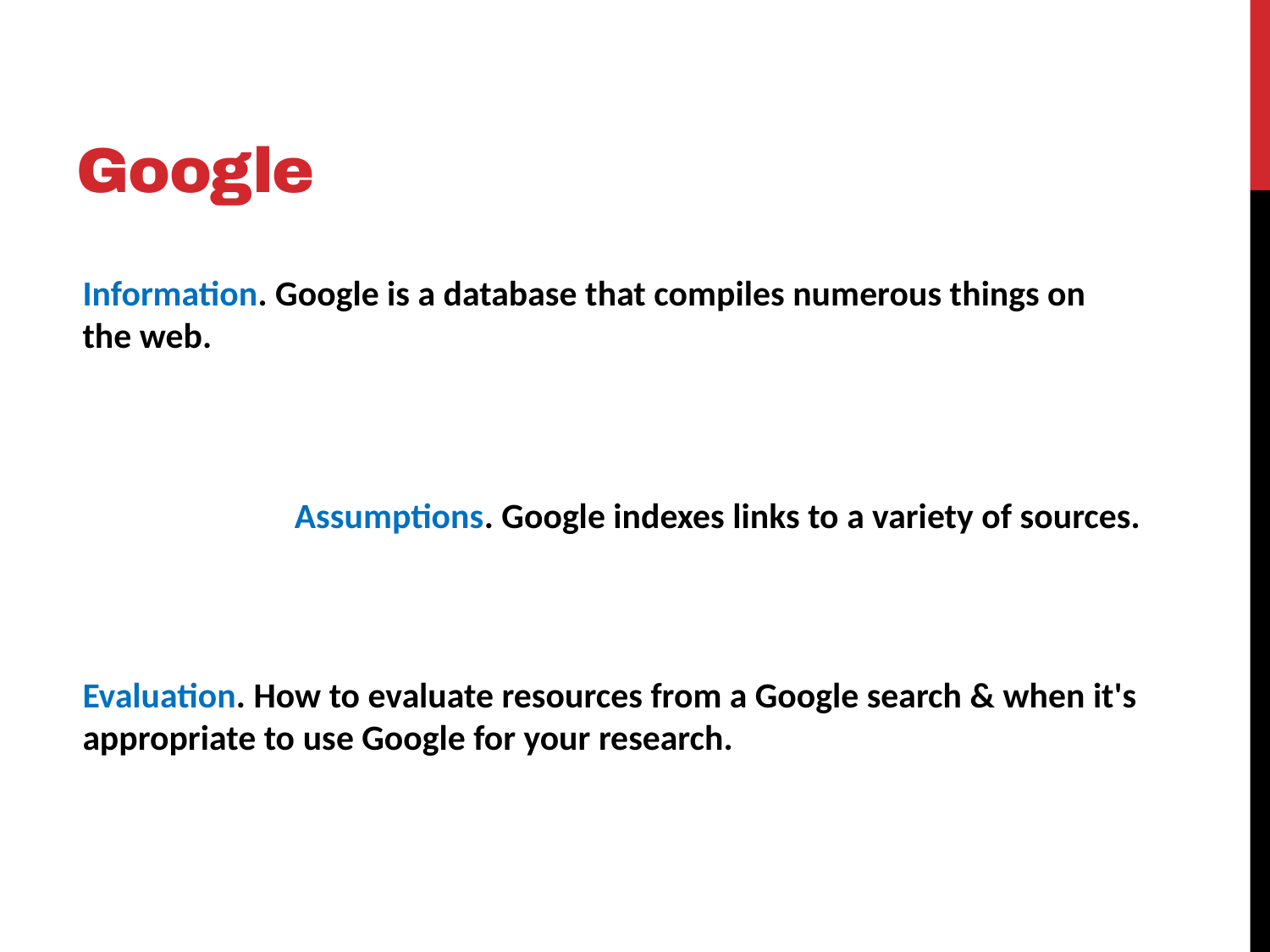

# Google
Information. Google is a database that compiles numerous things on the web.

Assumptions. Google indexes links to a variety of sources.

Evaluation. How to evaluate resources from a Google search & when it's appropriate to use Google for your research.